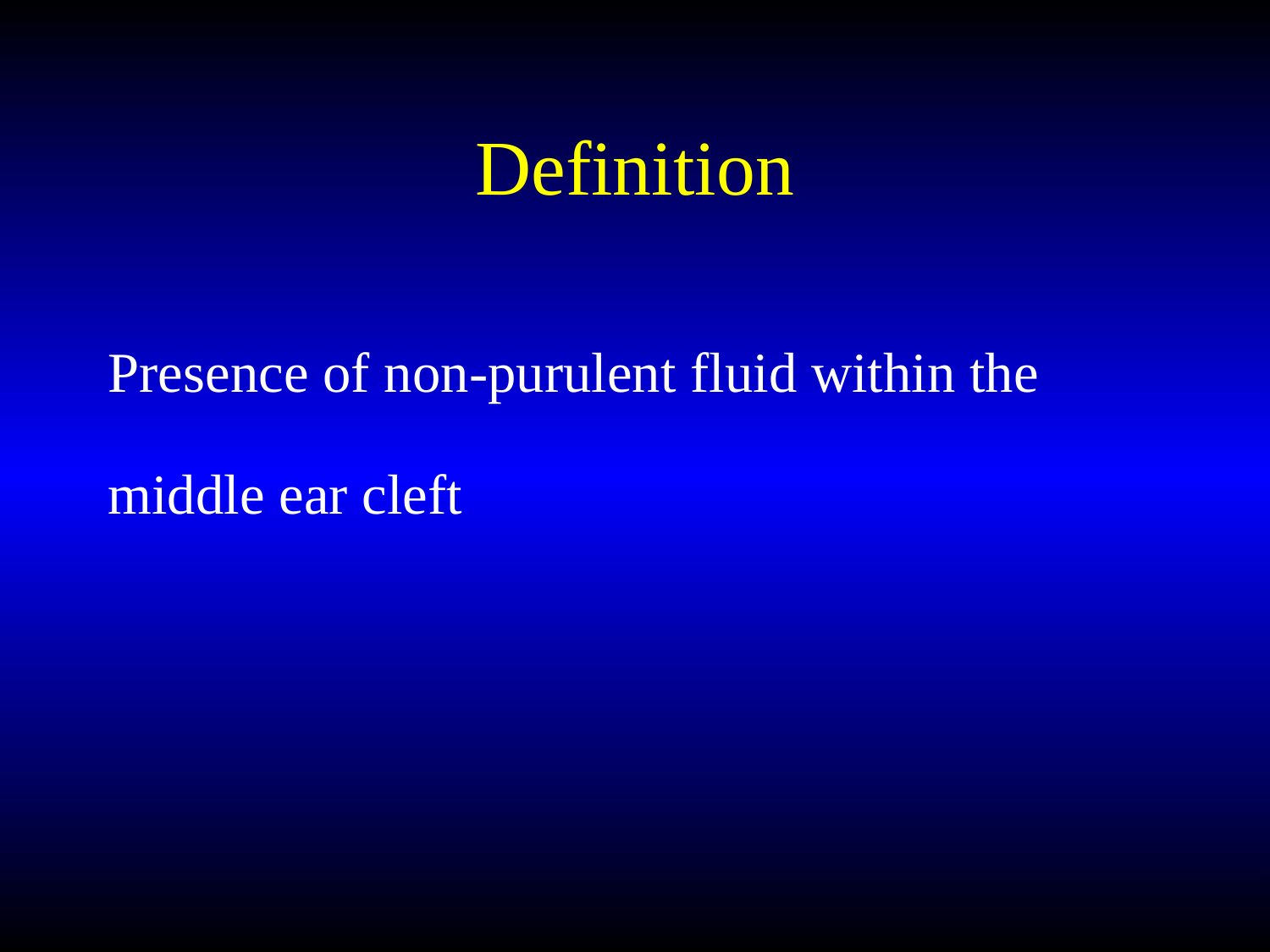

# Definition
Presence of non-purulent fluid within the middle ear cleft